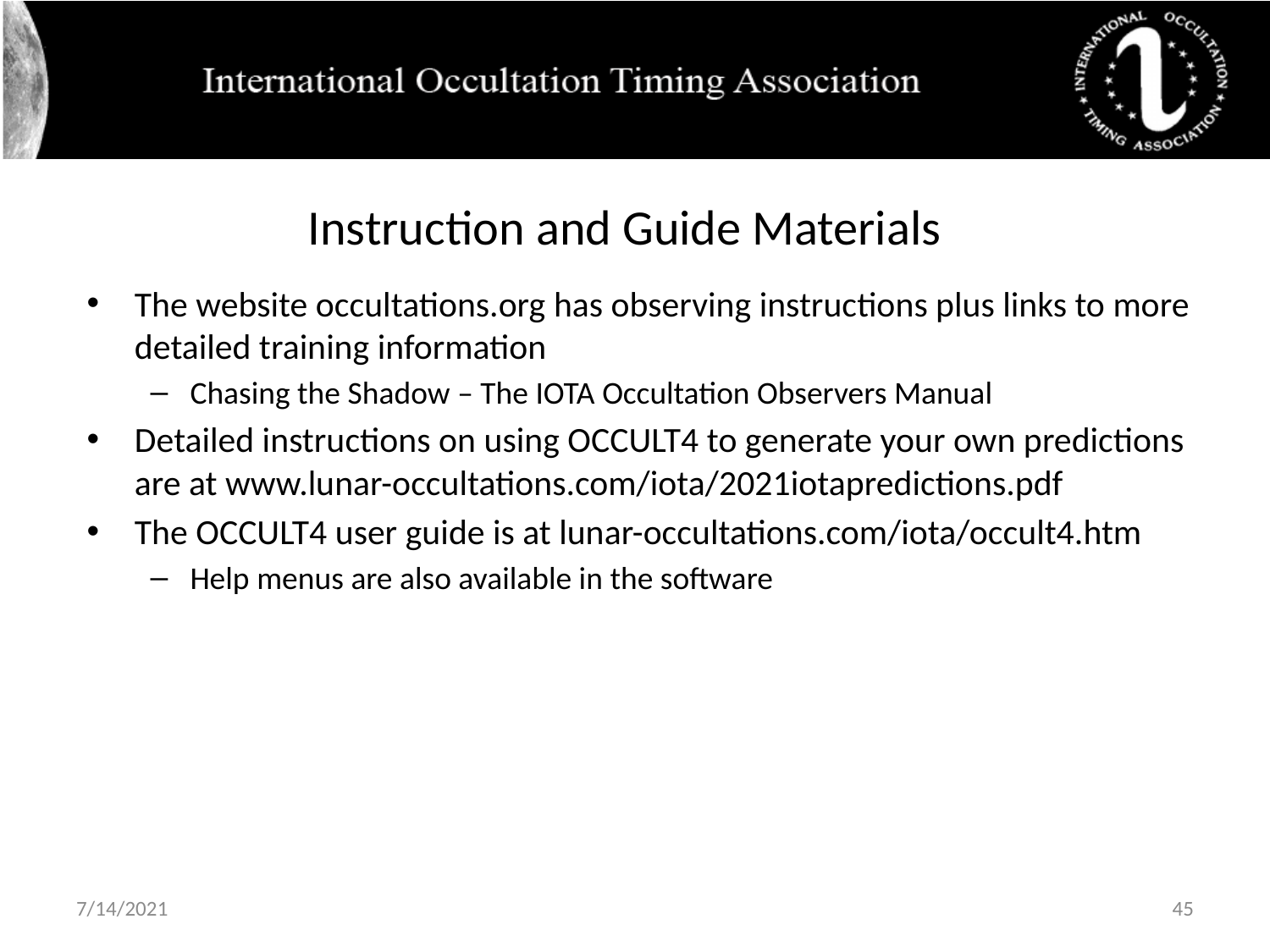

# Instruction and Guide Materials
The website occultations.org has observing instructions plus links to more detailed training information
Chasing the Shadow – The IOTA Occultation Observers Manual
Detailed instructions on using OCCULT4 to generate your own predictions are at www.lunar-occultations.com/iota/2021iotapredictions.pdf
The OCCULT4 user guide is at lunar-occultations.com/iota/occult4.htm
Help menus are also available in the software

7/14/2021
45